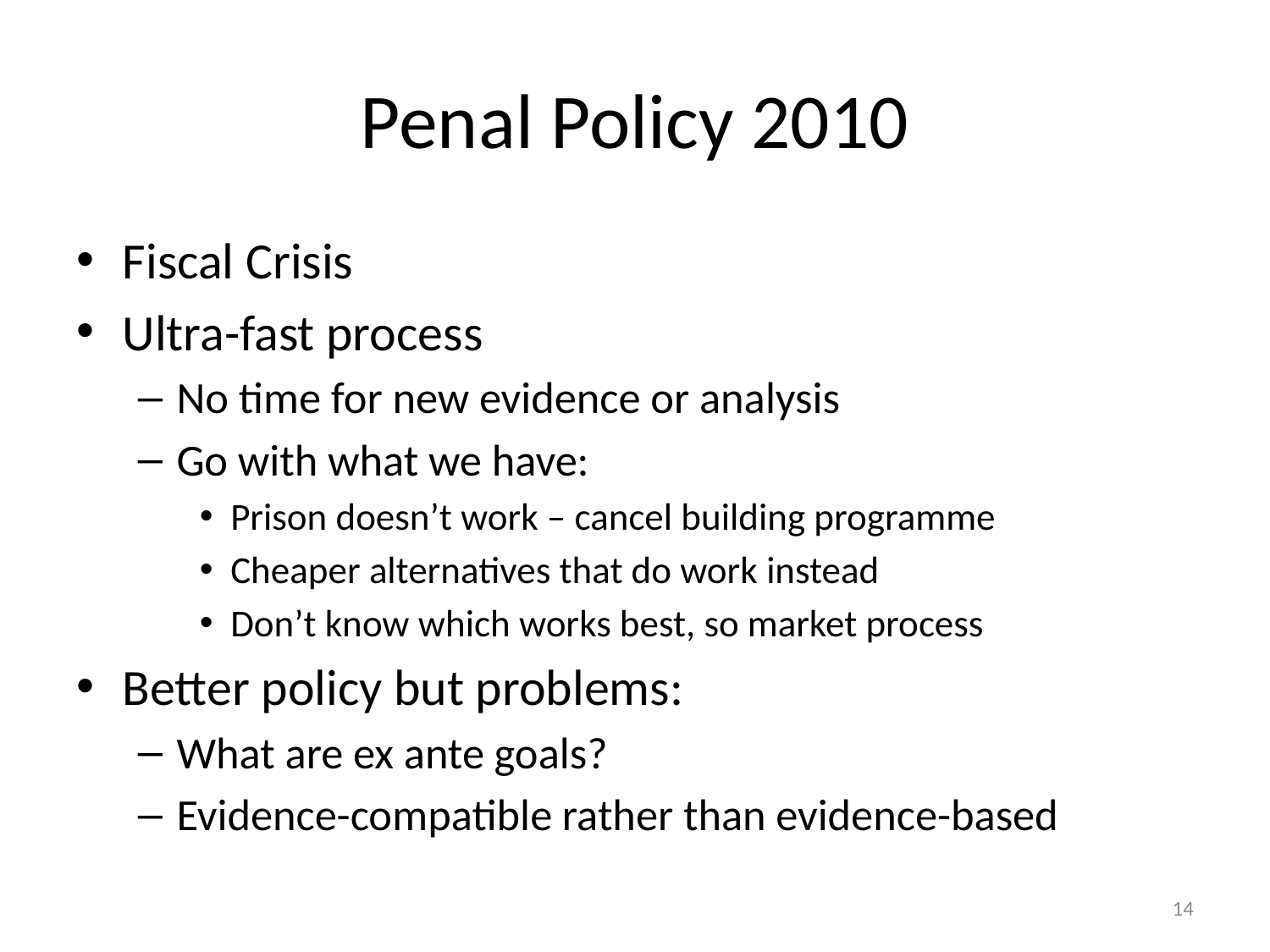

# Penal Policy 2010
Fiscal Crisis
Ultra-fast process
No time for new evidence or analysis
Go with what we have:
Prison doesn’t work – cancel building programme
Cheaper alternatives that do work instead
Don’t know which works best, so market process
Better policy but problems:
What are ex ante goals?
Evidence-compatible rather than evidence-based

14